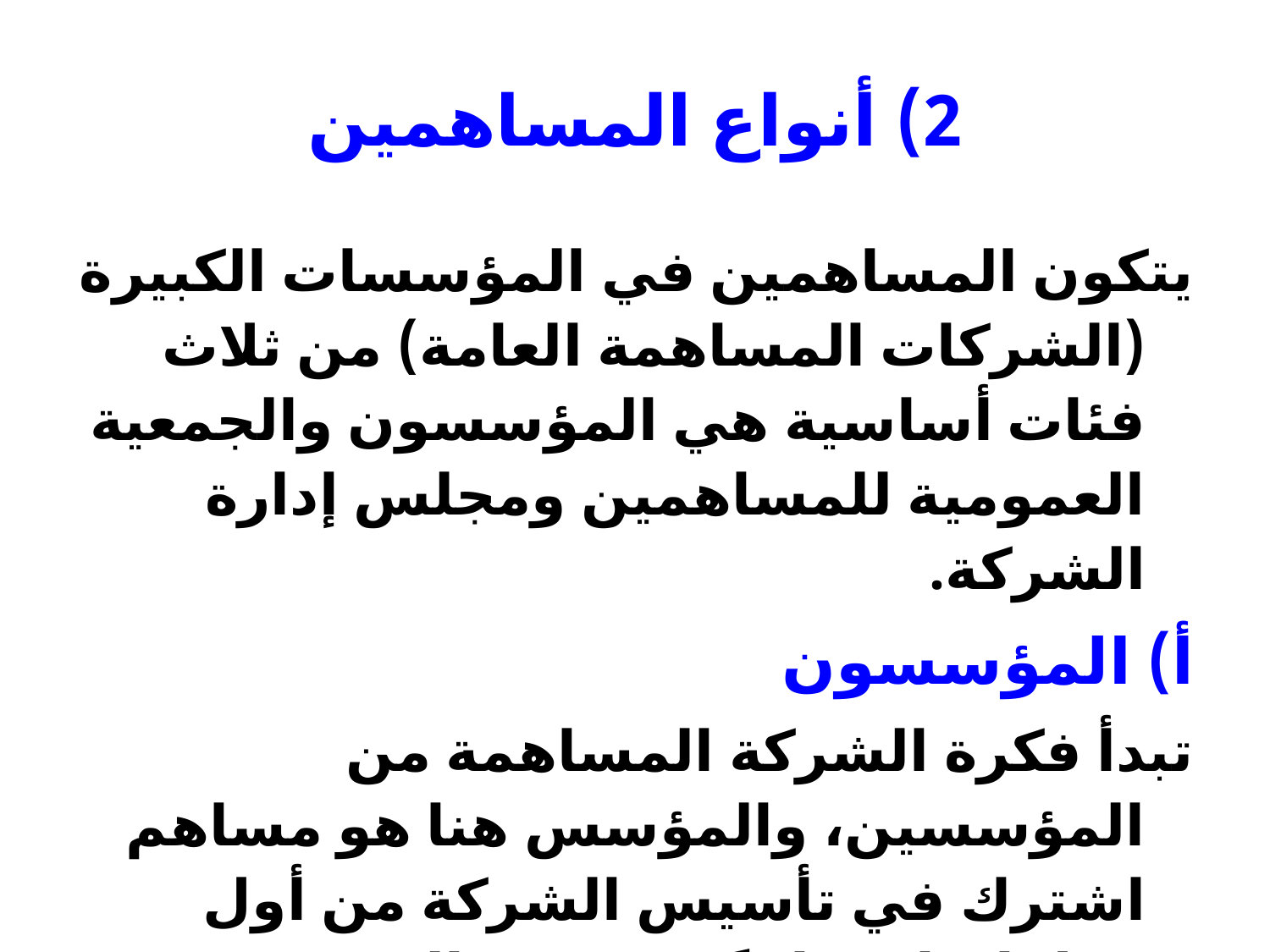

# 2) أنواع المساهمين
يتكون المساهمين في المؤسسات الكبيرة (الشركات المساهمة العامة) من ثلاث فئات أساسية هي المؤسسون والجمعية العمومية للمساهمين ومجلس إدارة الشركة.
أ) المؤسسون
تبدأ فكرة الشركة المساهمة من المؤسسين، والمؤسس هنا هو مساهم اشترك في تأسيس الشركة من أول خطواتها. وعادةً يعتبر من المؤسسين كل من وقع على عقد الشركة أو على طلب الترخيص بتأسيسها أو قدم حصة عينية أو إشترك إشتراكاً  فعلياً  في التأسيس.